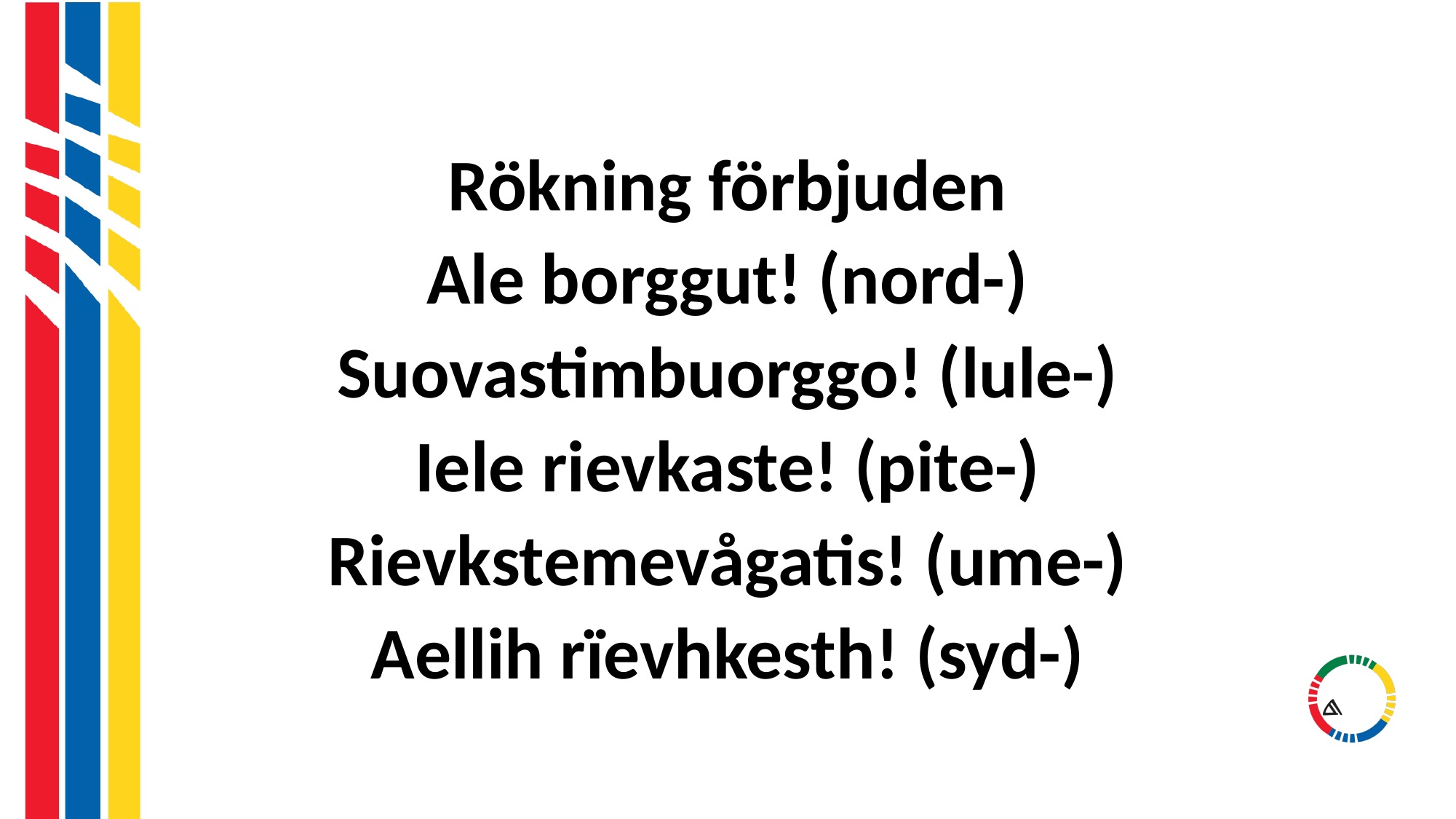

#
Rökning förbjuden
Ale borggut! (nord-)
Suovastimbuorggo! (lule-)
Iele rievkaste! (pite-)
Rievkstemevågatis! (ume-)
Aellih rïevhkesth! (syd-)